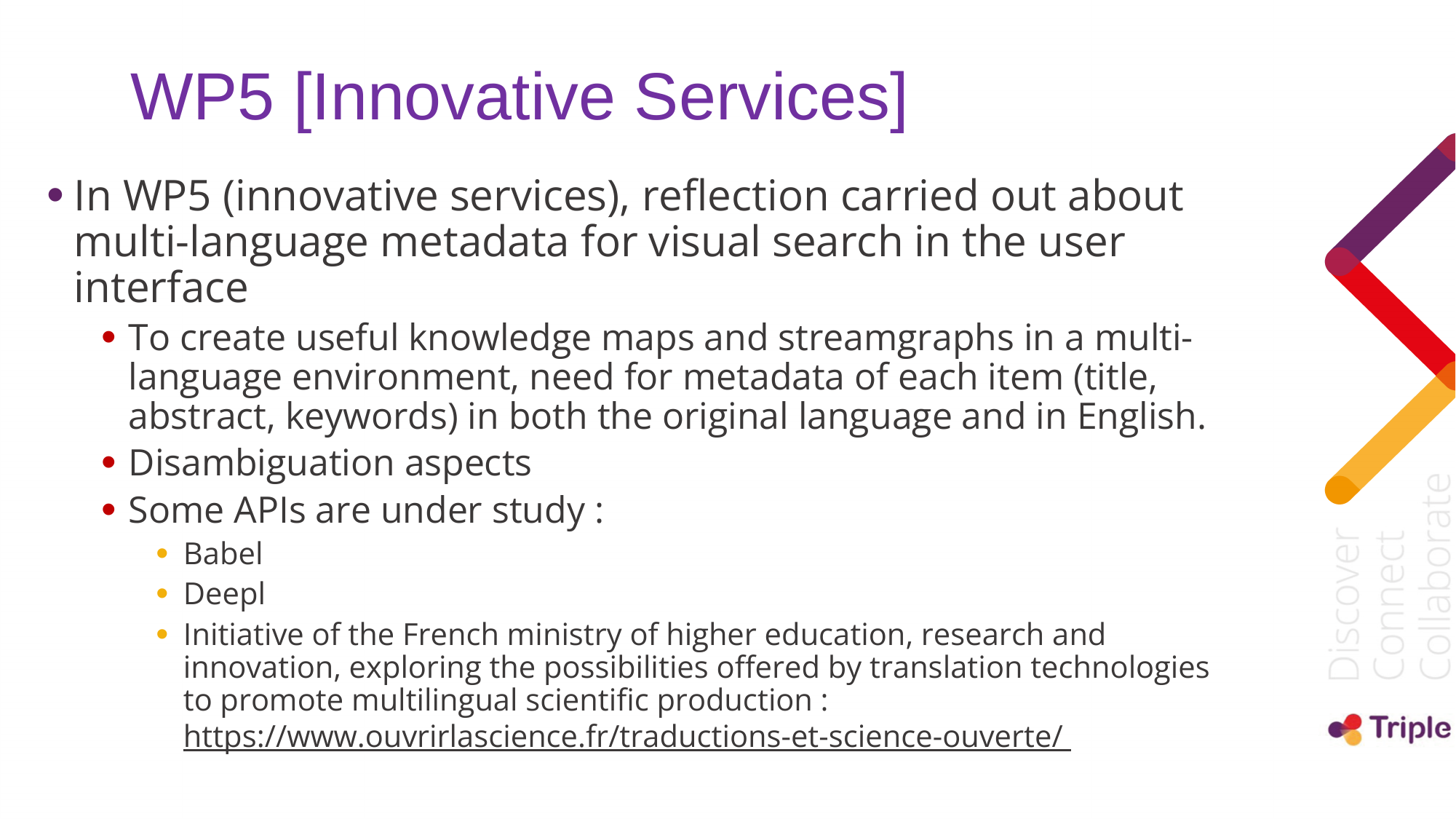

# WP5 [Innovative Services]
In WP5 (innovative services), reflection carried out about multi-language metadata for visual search in the user interface
To create useful knowledge maps and streamgraphs in a multi-language environment, need for metadata of each item (title, abstract, keywords) in both the original language and in English.
Disambiguation aspects
Some APIs are under study :
Babel
Deepl
Initiative of the French ministry of higher education, research and innovation, exploring the possibilities offered by translation technologies to promote multilingual scientific production : https://www.ouvrirlascience.fr/traductions-et-science-ouverte/